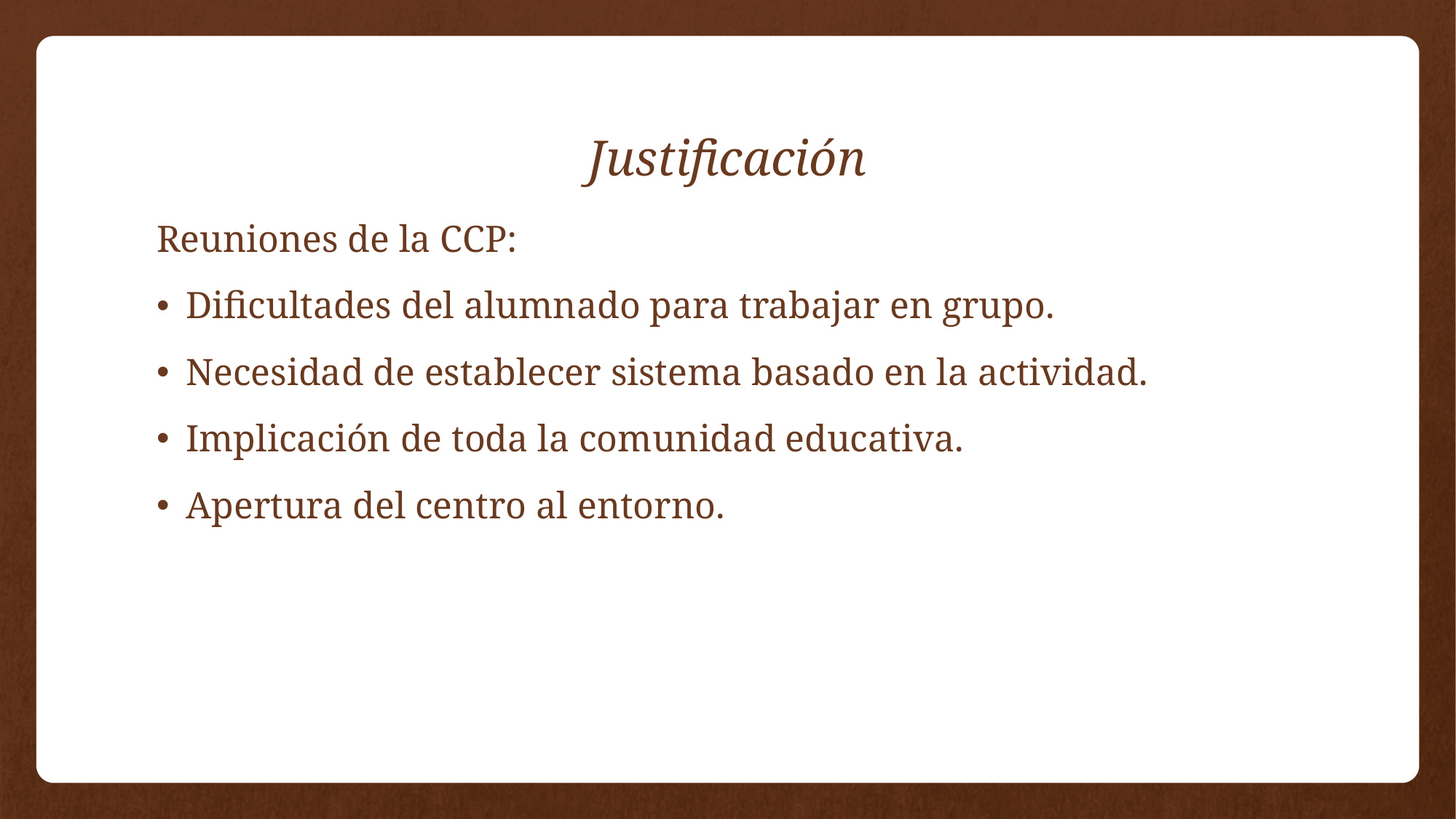

# Justificación
Reuniones de la CCP:
Dificultades del alumnado para trabajar en grupo.
Necesidad de establecer sistema basado en la actividad.
Implicación de toda la comunidad educativa.
Apertura del centro al entorno.